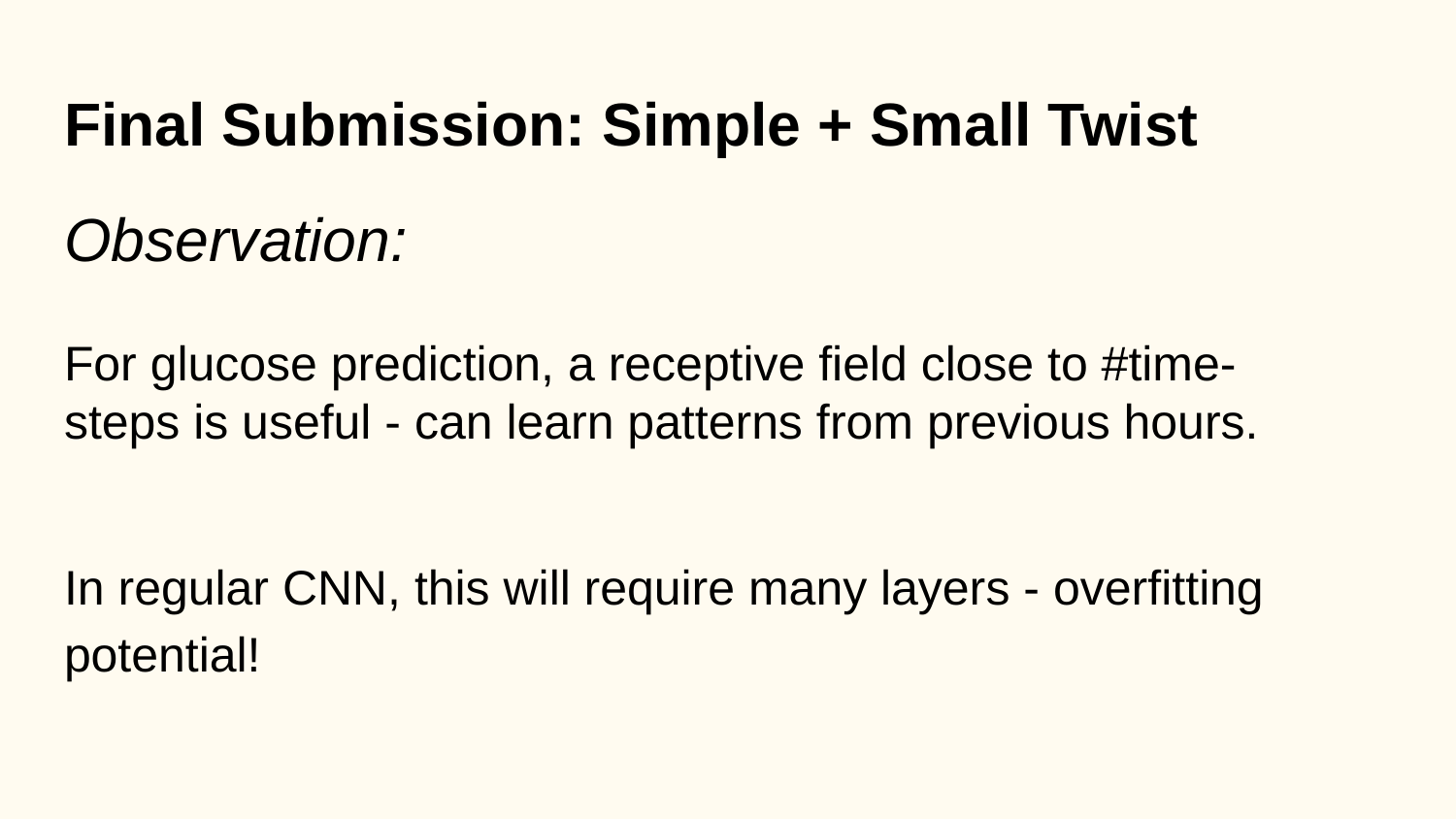

# Final Submission: Simple + Small Twist
Observation:

For glucose prediction, a receptive field close to #time-steps is useful - can learn patterns from previous hours.

In regular CNN, this will require many layers - overfitting potential!